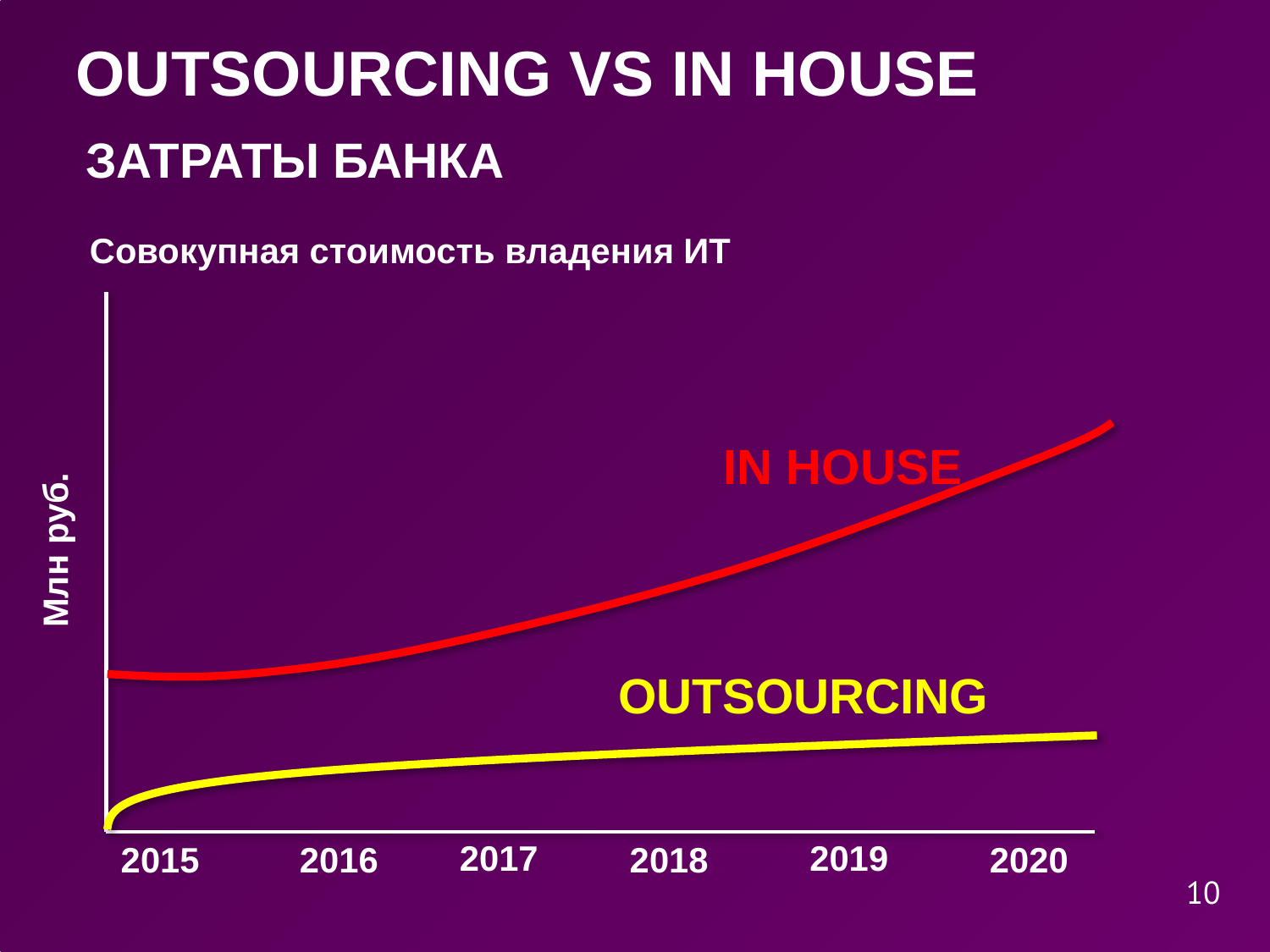

OUTSOURCING VS IN HOUSE

ЗАТРАТЫ БАНКА
Совокупная стоимость владения ИТ

IN HOUSE
Млн руб.
OUTSOURCING

2017
2019
2015
2016
2018
2020
10